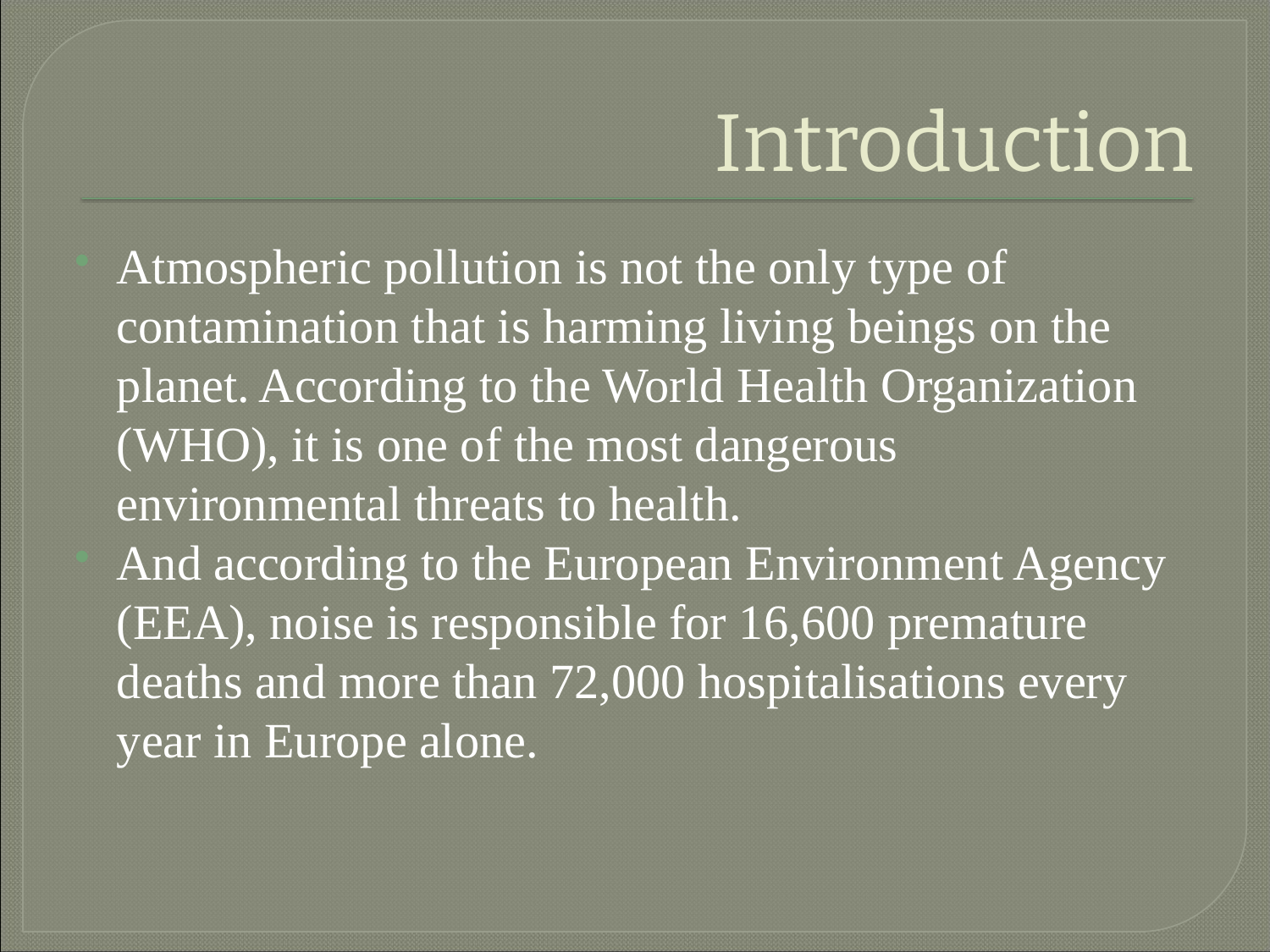

# Introduction
Atmospheric pollution is not the only type of contamination that is harming living beings on the planet. According to the World Health Organization (WHO), it is one of the most dangerous environmental threats to health.
And according to the European Environment Agency (EEA), noise is responsible for 16,600 premature deaths and more than 72,000 hospitalisations every year in Europe alone.